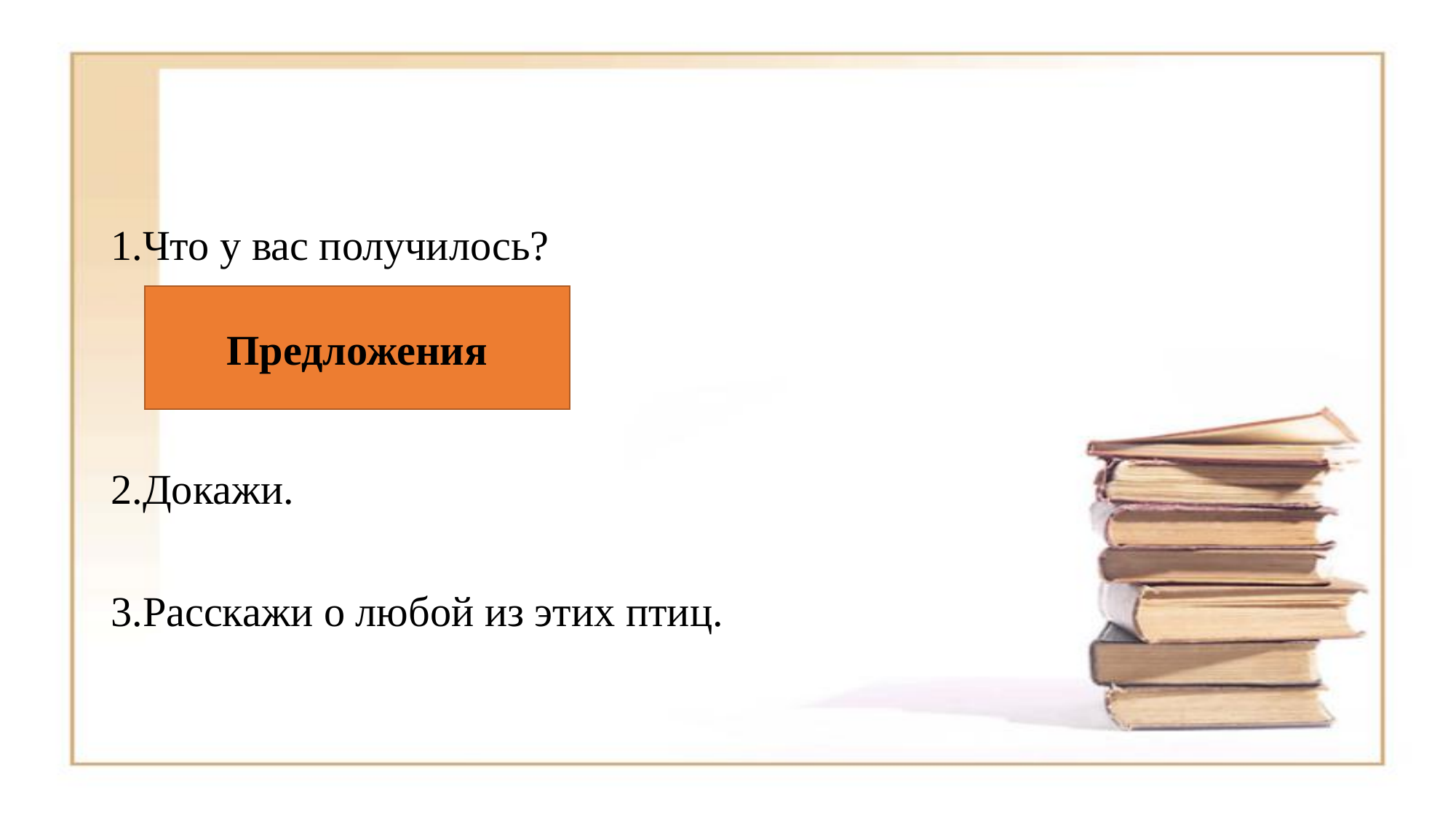

#
1.Что у вас получилось?

2.Докажи.

3.Расскажи о любой из этих птиц.

Предложения